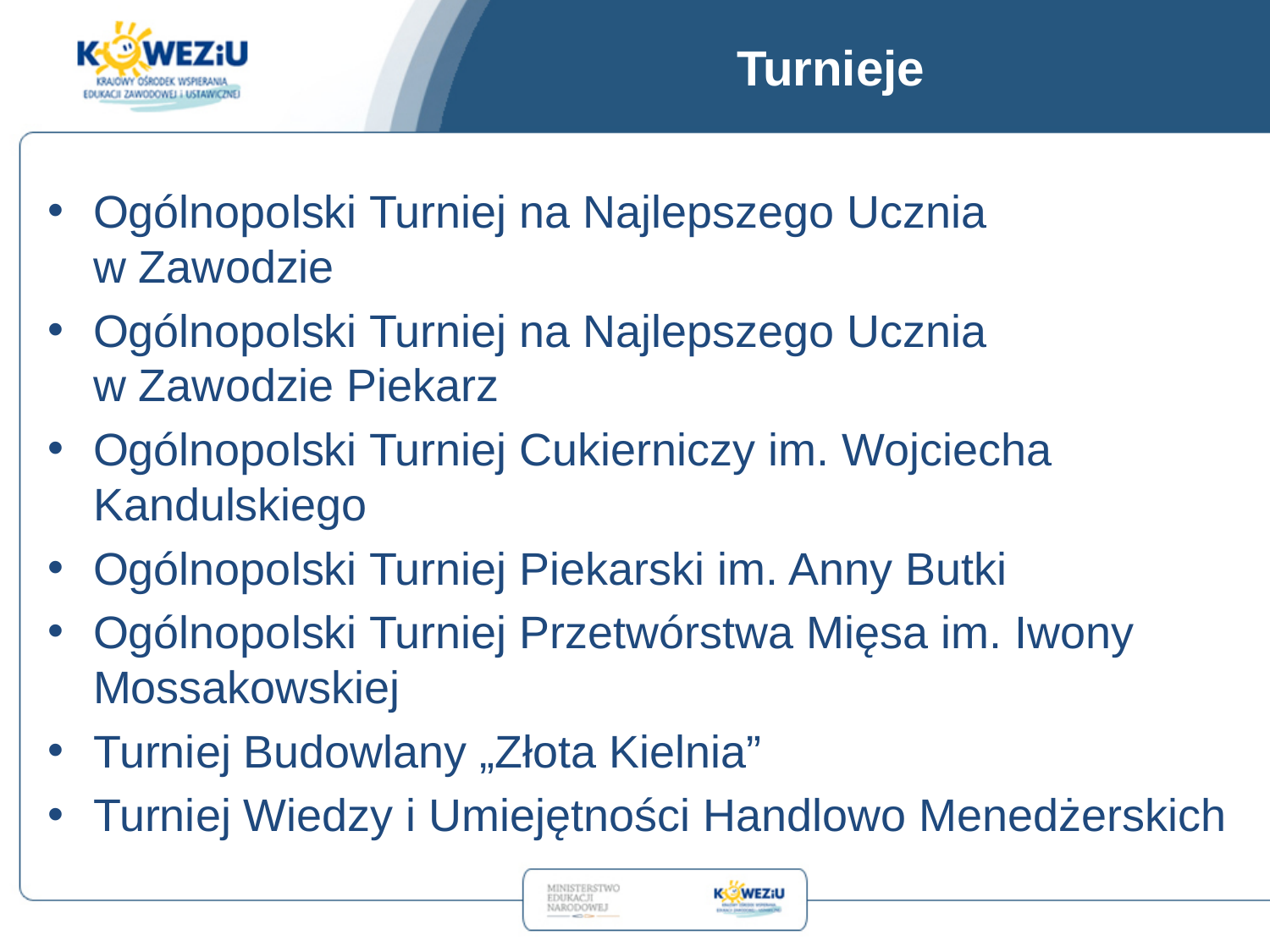

# Turnieje
Ogólnopolski Turniej na Najlepszego Ucznia
w Zawodzie
Ogólnopolski Turniej na Najlepszego Ucznia
w Zawodzie Piekarz
Ogólnopolski Turniej Cukierniczy im. Wojciecha Kandulskiego
Ogólnopolski Turniej Piekarski im. Anny Butki
Ogólnopolski Turniej Przetwórstwa Mięsa im. Iwony Mossakowskiej
Turniej Budowlany „Złota Kielnia”
Turniej Wiedzy i Umiejętności Handlowo Menedżerskich